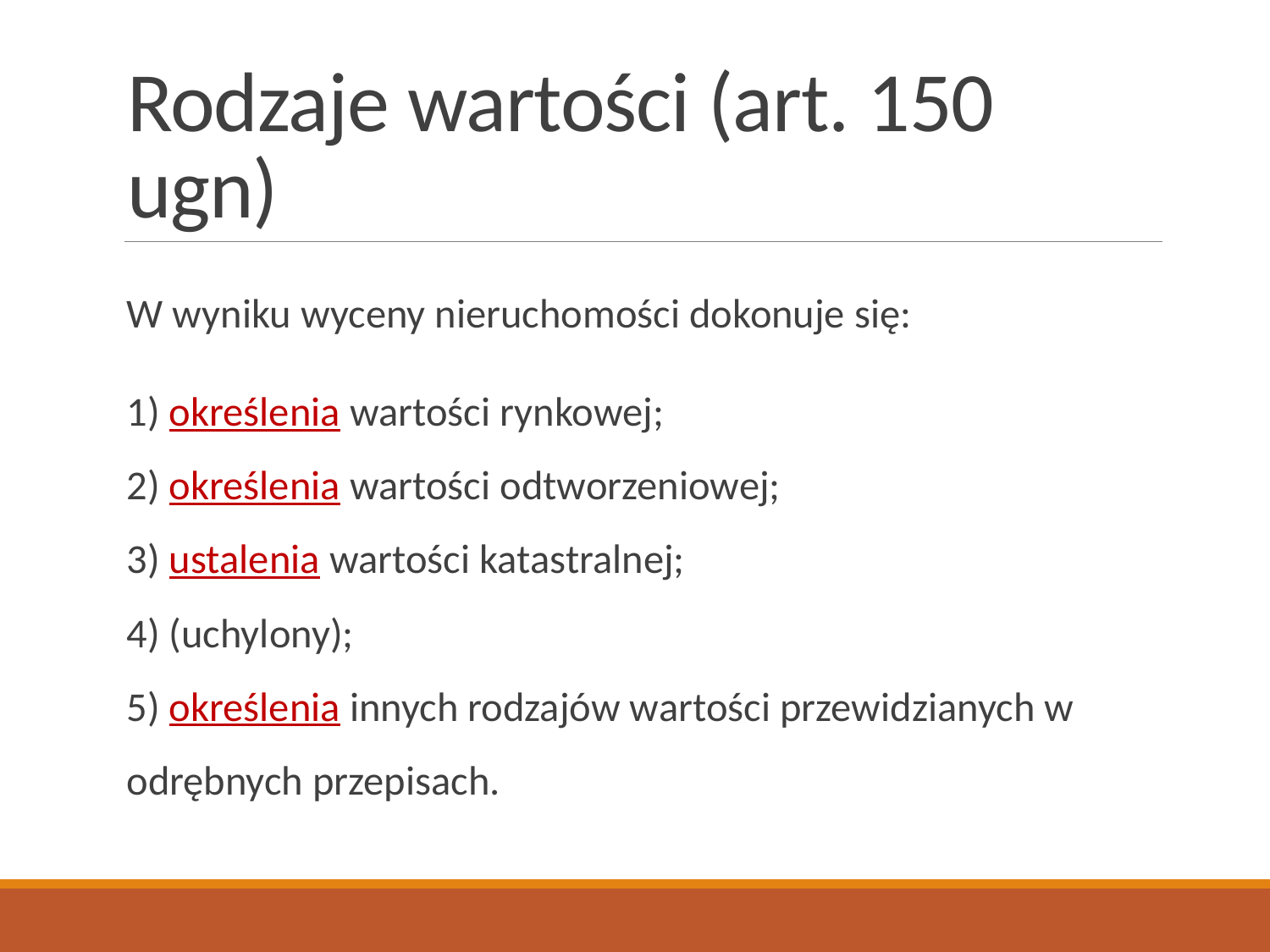

# Rodzaje wartości (art. 150 ugn)
W wyniku wyceny nieruchomości dokonuje się:
1) określenia wartości rynkowej;
2) określenia wartości odtworzeniowej;
3) ustalenia wartości katastralnej;
4) (uchylony);
5) określenia innych rodzajów wartości przewidzianych w odrębnych przepisach.